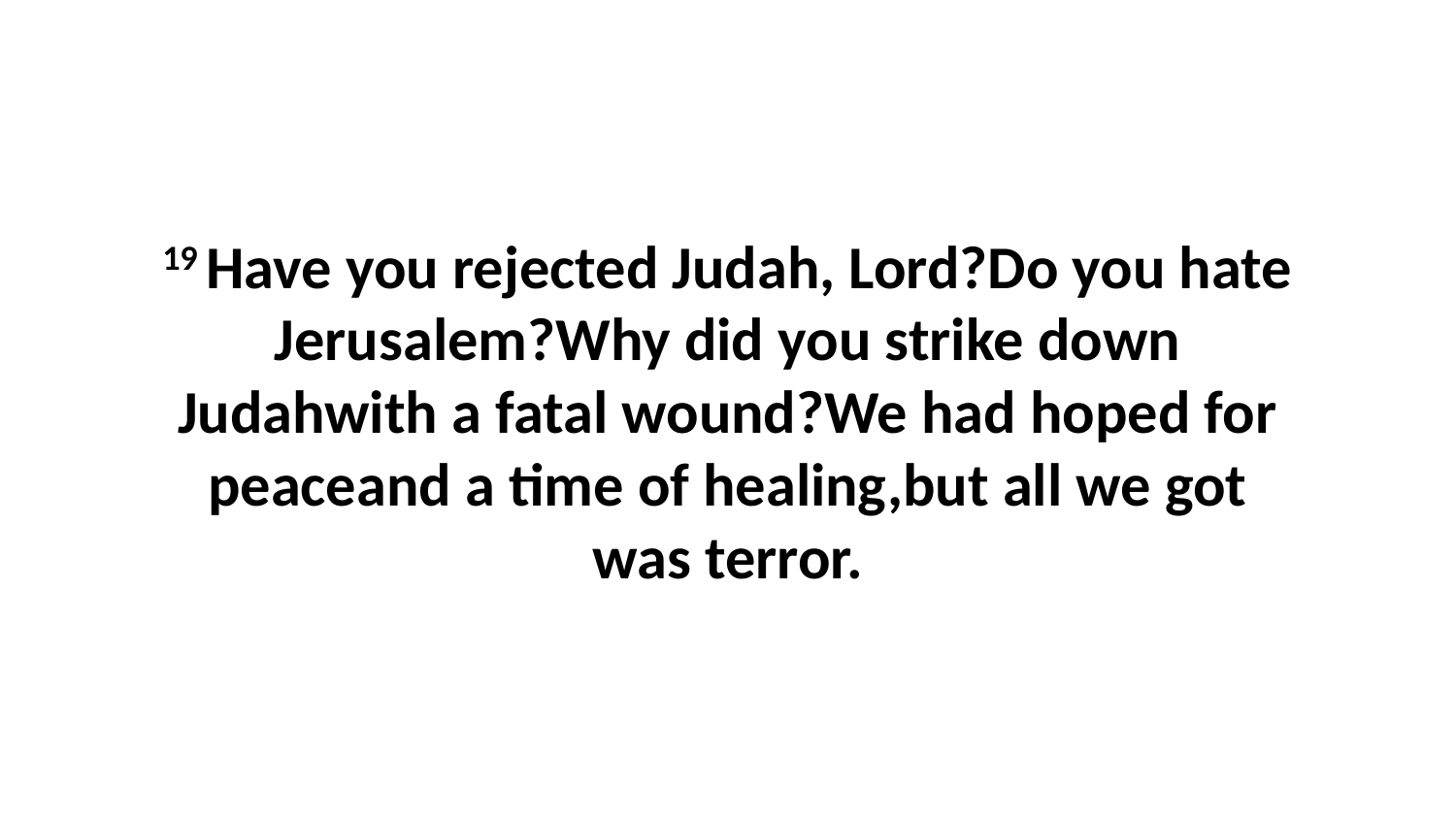

19 Have you rejected Judah, Lord?Do you hate Jerusalem?Why did you strike down Judahwith a fatal wound?We had hoped for peaceand a time of healing,but all we got was terror.